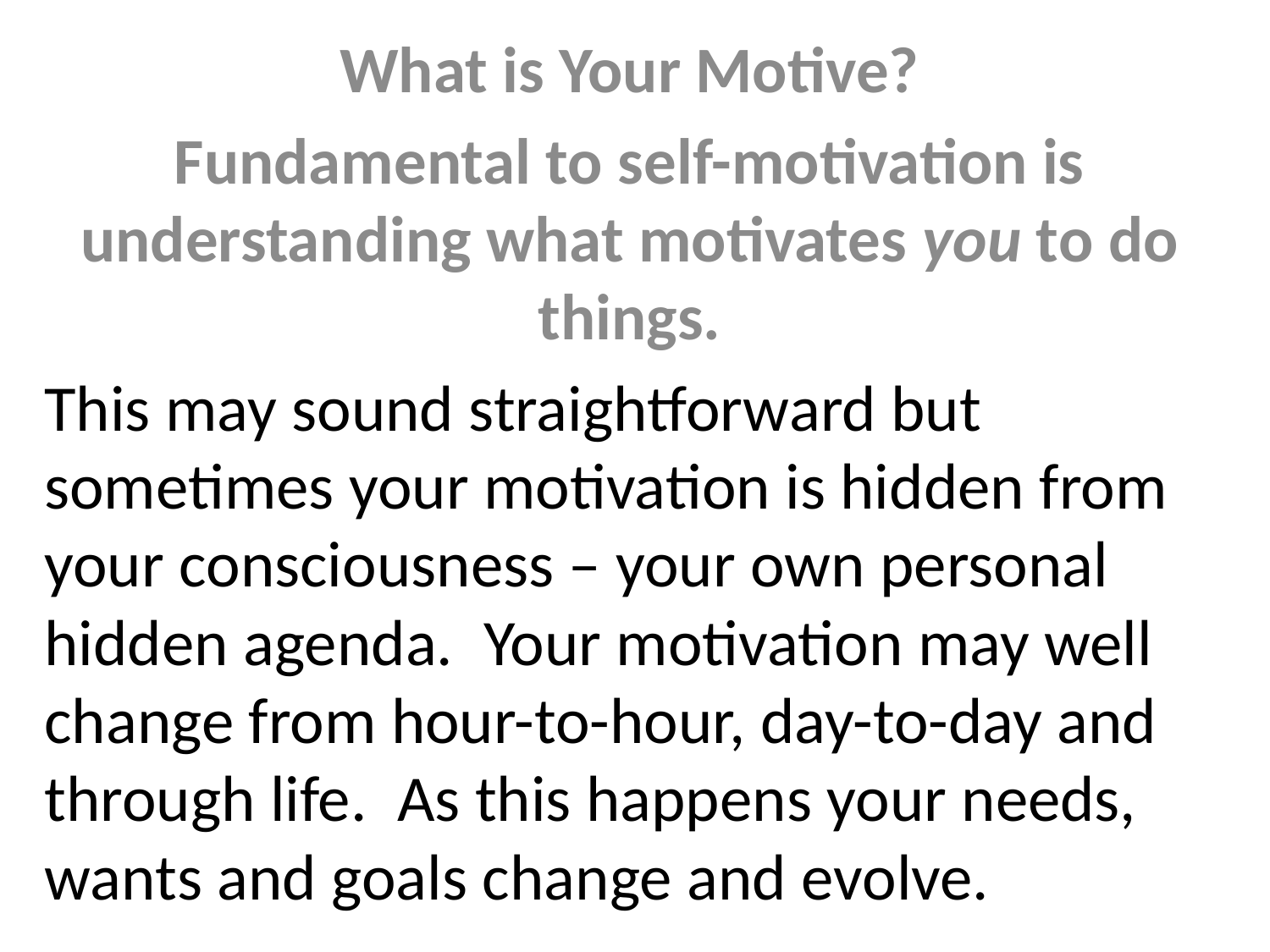

What is Your Motive?
Fundamental to self-motivation is understanding what motivates you to do things.
This may sound straightforward but sometimes your motivation is hidden from your consciousness – your own personal hidden agenda.  Your motivation may well change from hour-to-hour, day-to-day and through life.  As this happens your needs, wants and goals change and evolve.